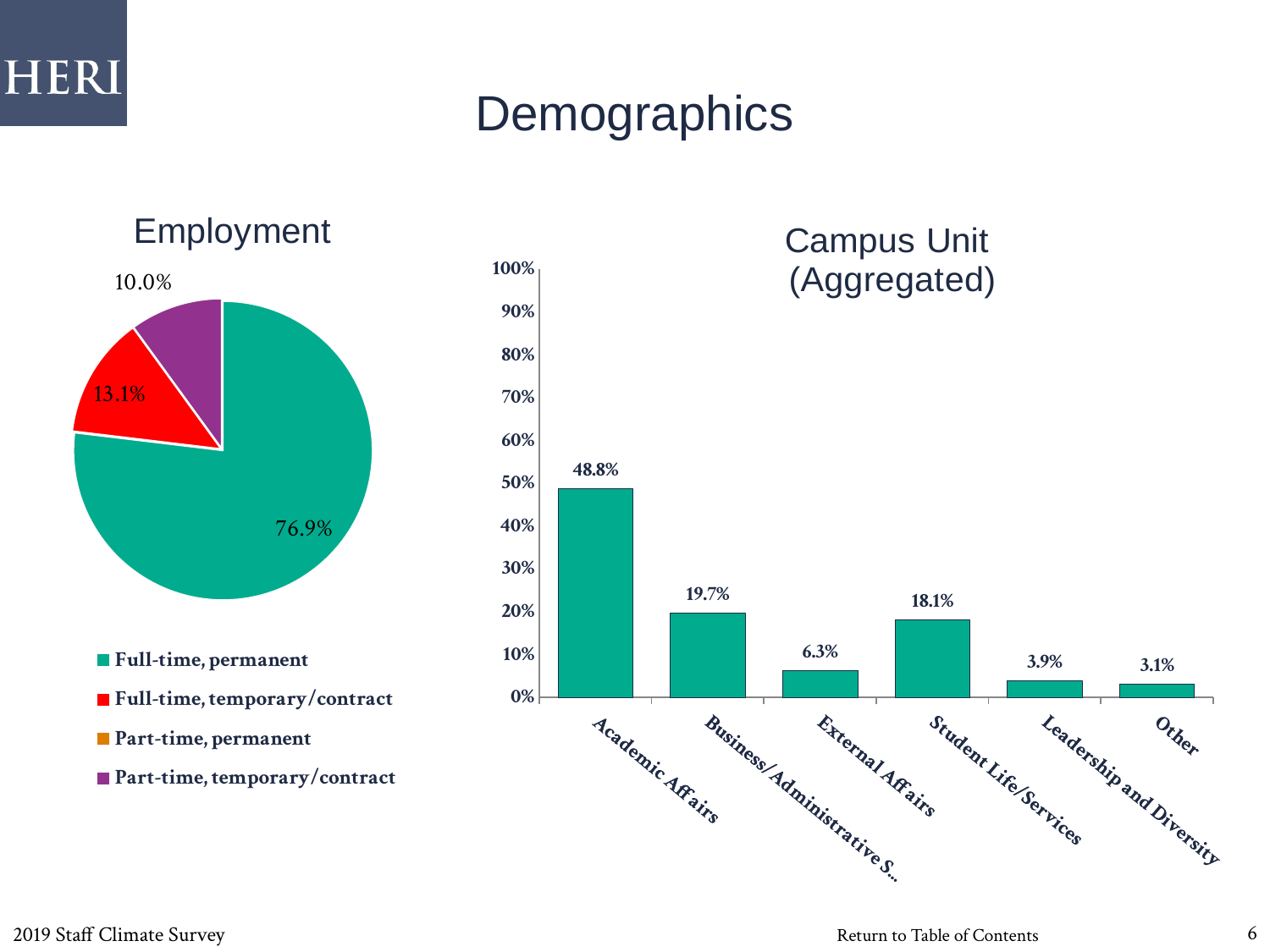

# Demographics

### Chart: Employment

| Category |  |
|---|---|
| Full-time, permanent | 0.769 |
| Full-time, temporary/contract | 0.131 |
| Part-time, permanent | 0.0 |
| Part-time, temporary/contract | 0.1 |

### Chart: Campus Unit (Aggregated)

| Category |  |
|---|---|
| Academic Affairs | 0.488 |
| Business/Administrative Services | 0.197 |
| External Affairs | 0.063 |
| Student Life/Services | 0.181 |
| Leadership and Diversity | 0.039 |
| Other | 0.031 |
2019 Staff Climate Survey
6